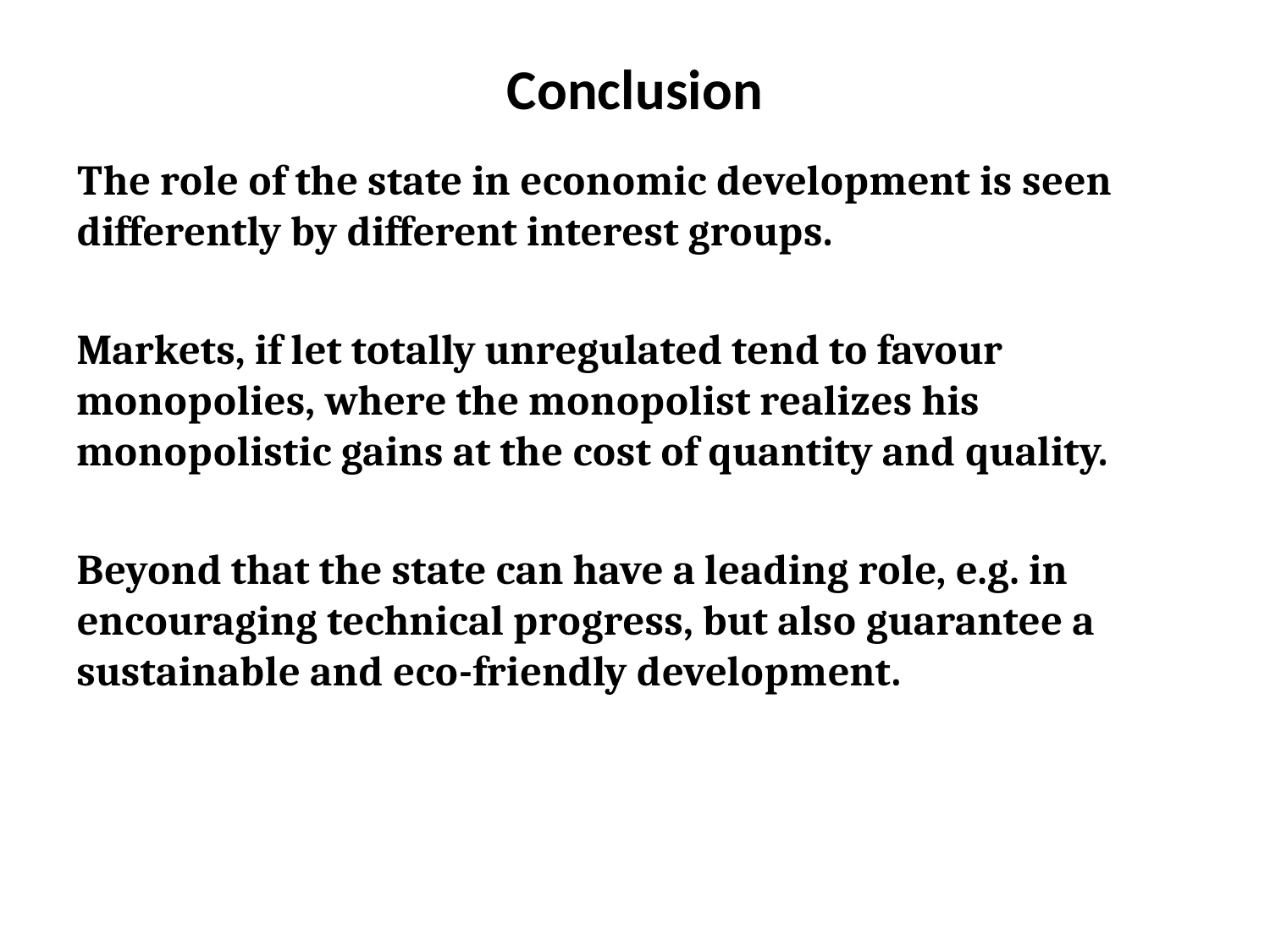

# Conclusion
The role of the state in economic development is seen differently by different interest groups.

Markets, if let totally unregulated tend to favour monopolies, where the monopolist realizes his monopolistic gains at the cost of quantity and quality.

Beyond that the state can have a leading role, e.g. in  encouraging technical progress, but also guarantee a sustainable and eco-friendly development.